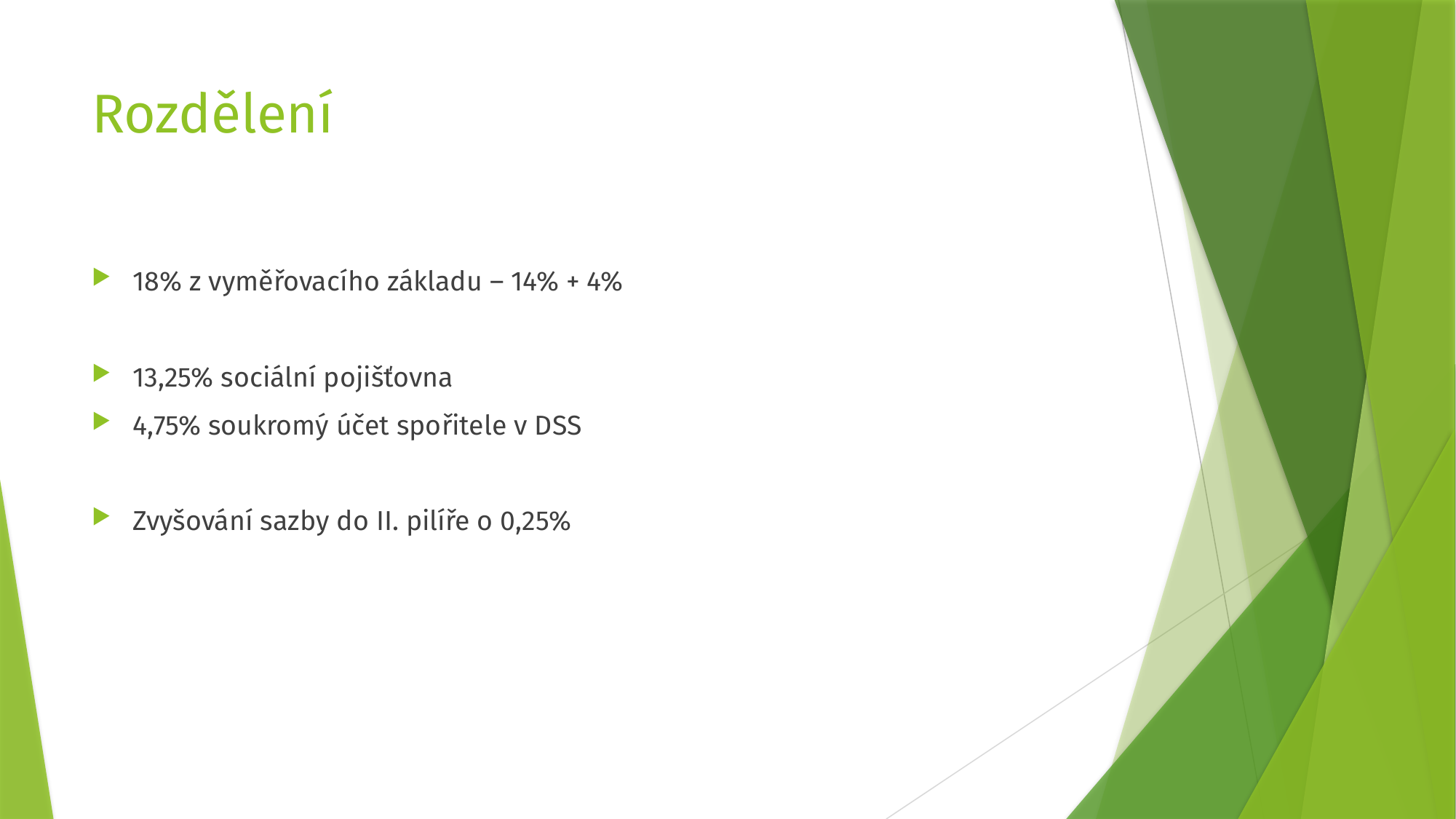

# Rozdělení
18% z vyměřovacího základu – 14% + 4%

13,25% sociální pojišťovna
4,75% soukromý účet spořitele v DSS

Zvyšování sazby do II. pilíře o 0,25%